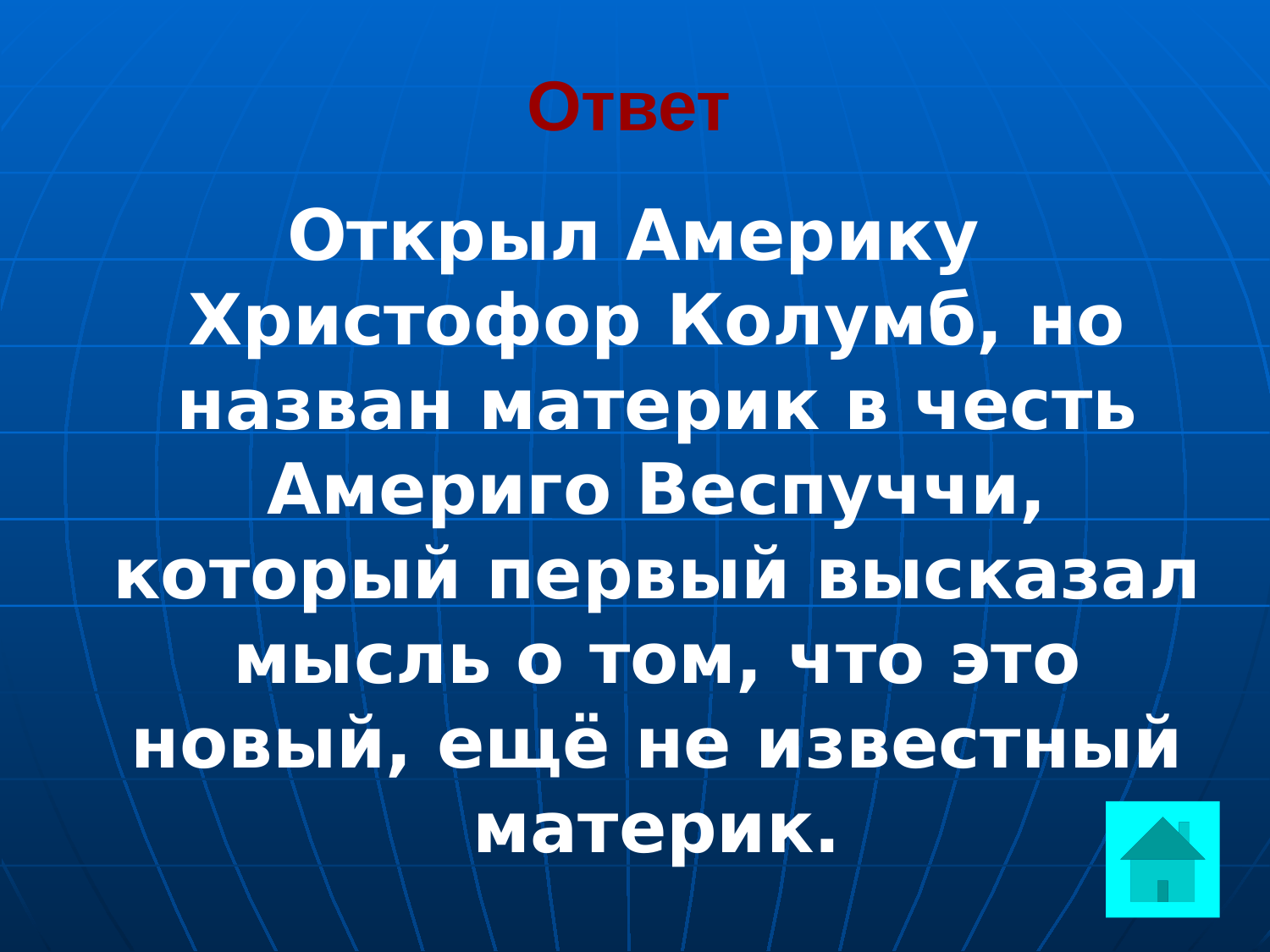

# Ответ
Открыл Америку Христофор Колумб, но назван материк в честь Америго Веспуччи, который первый высказал мысль о том, что это новый, ещё не известный материк.